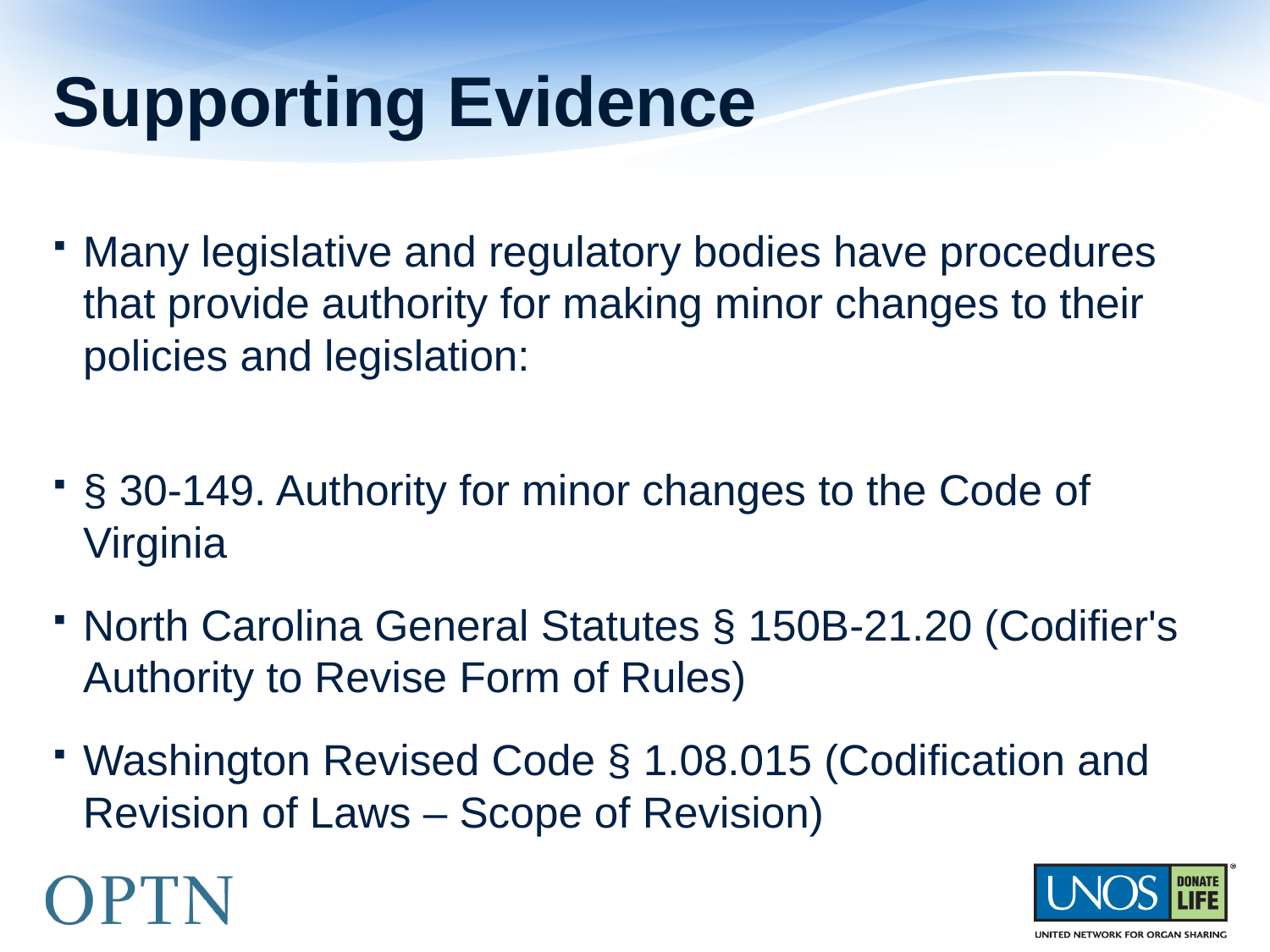

# Supporting Evidence
Many legislative and regulatory bodies have procedures that provide authority for making minor changes to their policies and legislation:
§ 30-149. Authority for minor changes to the Code of Virginia
North Carolina General Statutes § 150B-21.20 (Codifier's Authority to Revise Form of Rules)
Washington Revised Code § 1.08.015 (Codification and Revision of Laws – Scope of Revision)